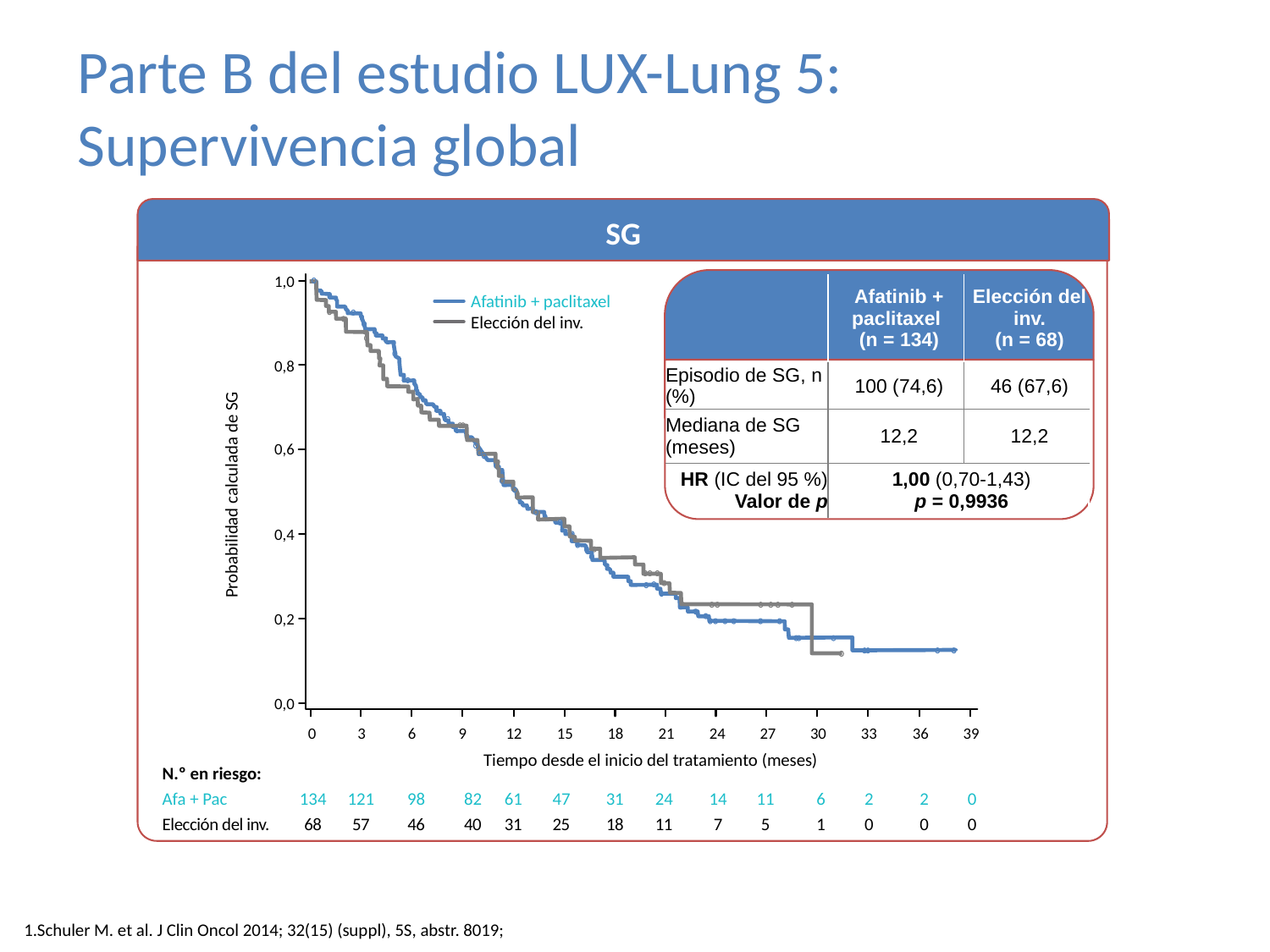

# Parte B del estudio LUX-Lung 5: Supervivencia global
SG

1,0

|  | Afatinib + paclitaxel (n = 134) | Elección del inv. (n = 68) |
| --- | --- | --- |
| Episodio de SG, n (%) | 100 (74,6) | 46 (67,6) |
| Mediana de SG (meses) | 12,2 | 12,2 |
| HR (IC del 95 %) Valor de p | 1,00 (0,70-1,43) p = 0,9936 |  |

Afatinib + paclitaxel
Elección del inv.

0,8
SSP en la población global

0,6

Probabilidad calculada de SG

0,4

0,2

0,0
0
3
6
9
12
15
18
21
24
27
30
33
36
39
Tiempo desde el inicio del tratamiento (meses)
N.º en riesgo:
Afa + Pac	134	121	98	82	 61	 47	31	 24	14	11	6	2	2	0
Elección del inv.	68	57	46	40	 31	 25	18	 11	7	5	1	0	0	0
1.Schuler M. et al. J Clin Oncol 2014; 32(15) (suppl), 5S, abstr. 8019;